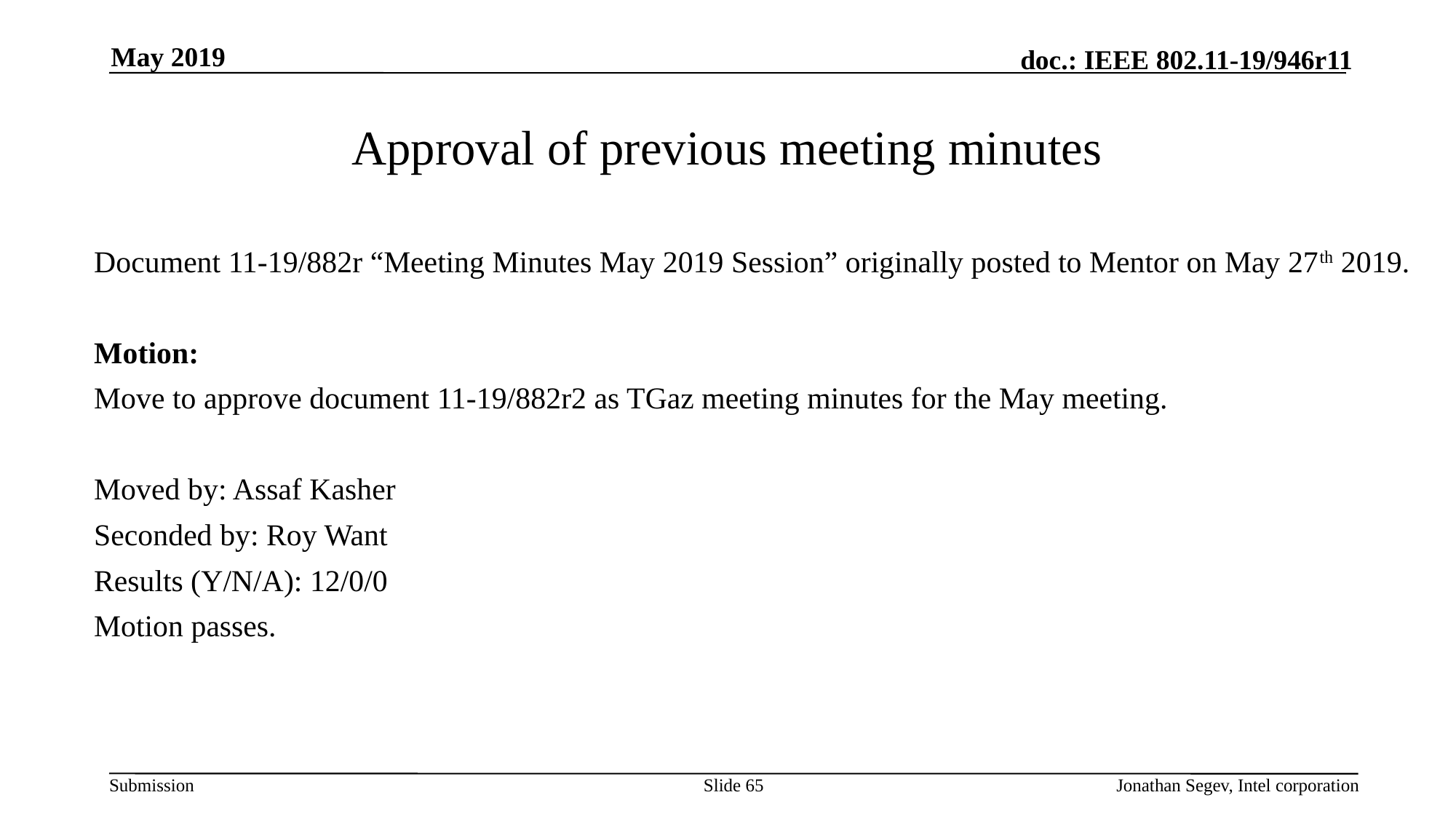

May 2019
# Approval of previous meeting minutes
Document 11-19/882r “Meeting Minutes May 2019 Session” originally posted to Mentor on May 27th 2019.

Motion:
Move to approve document 11-19/882r2 as TGaz meeting minutes for the May meeting.

Moved by: Assaf Kasher
Seconded by: Roy Want
Results (Y/N/A): 12/0/0
Motion passes.
Slide 65
Jonathan Segev, Intel corporation